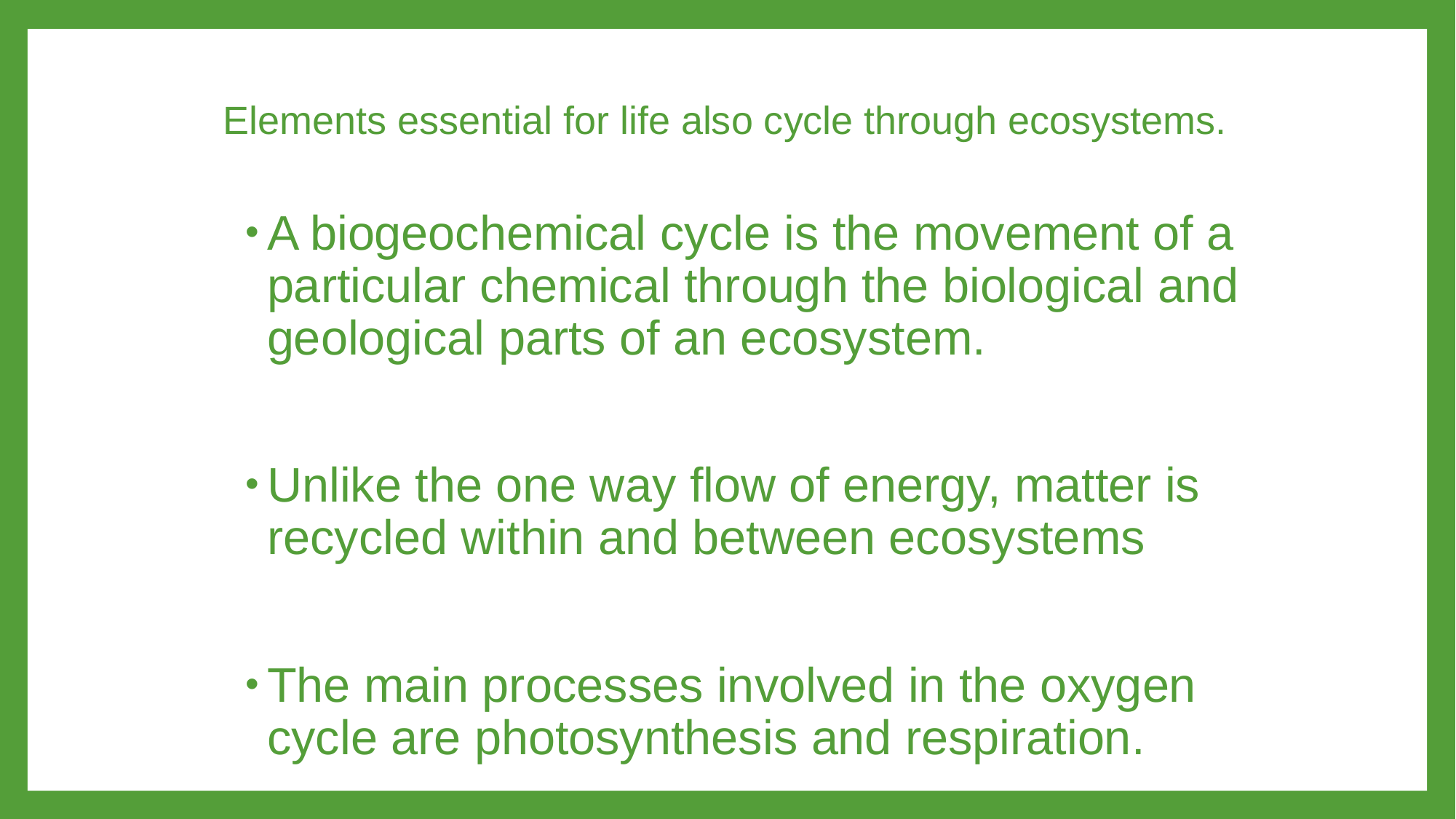

# Elements essential for life also cycle through ecosystems.
A biogeochemical cycle is the movement of a particular chemical through the biological and geological parts of an ecosystem.

Unlike the one way flow of energy, matter is recycled within and between ecosystems

The main processes involved in the oxygen cycle are photosynthesis and respiration.